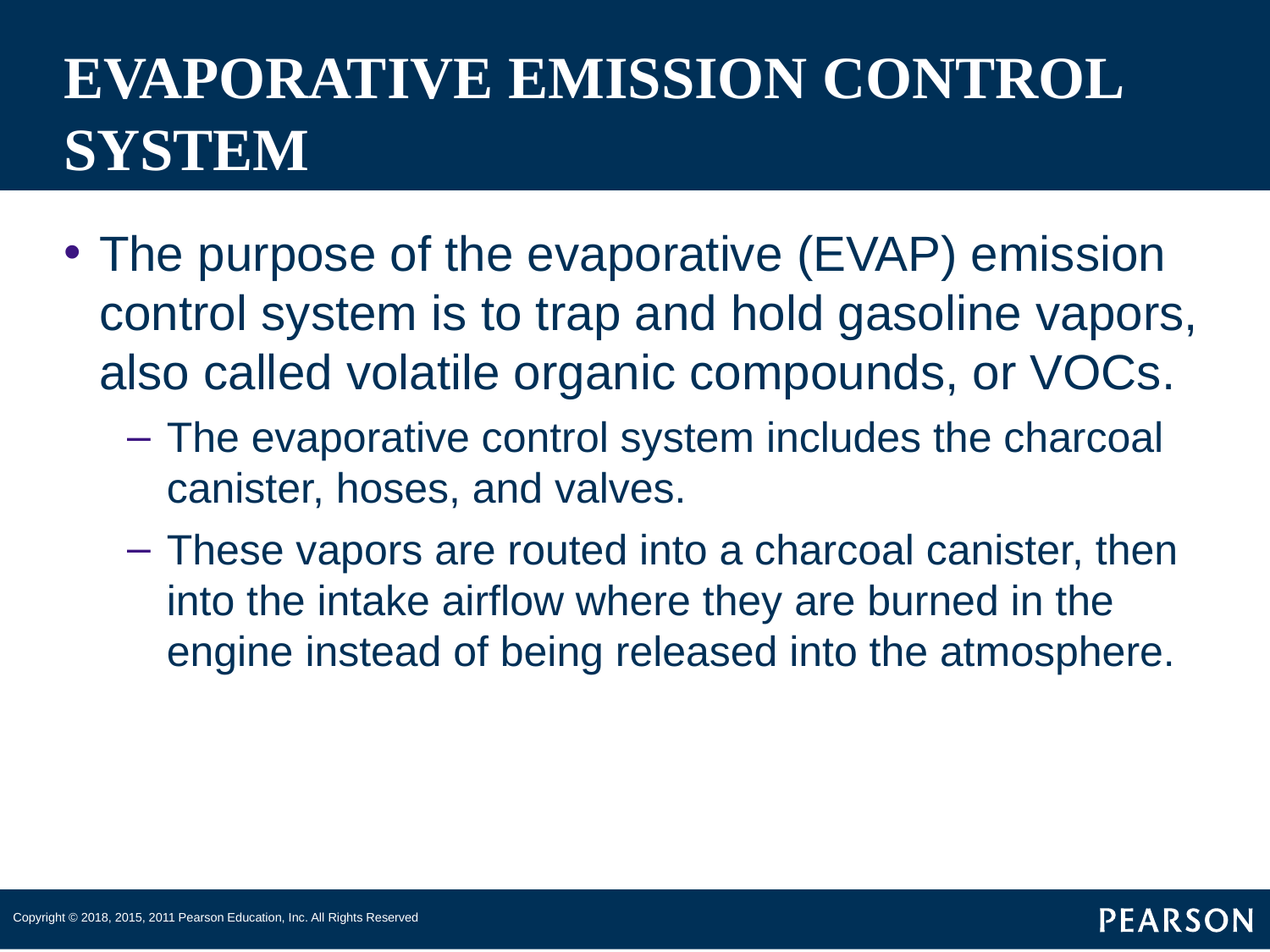

# EVAPORATIVE EMISSION CONTROL SYSTEM
The purpose of the evaporative (EVAP) emission control system is to trap and hold gasoline vapors, also called volatile organic compounds, or VOCs.
The evaporative control system includes the charcoal canister, hoses, and valves.
These vapors are routed into a charcoal canister, then into the intake airflow where they are burned in the engine instead of being released into the atmosphere.